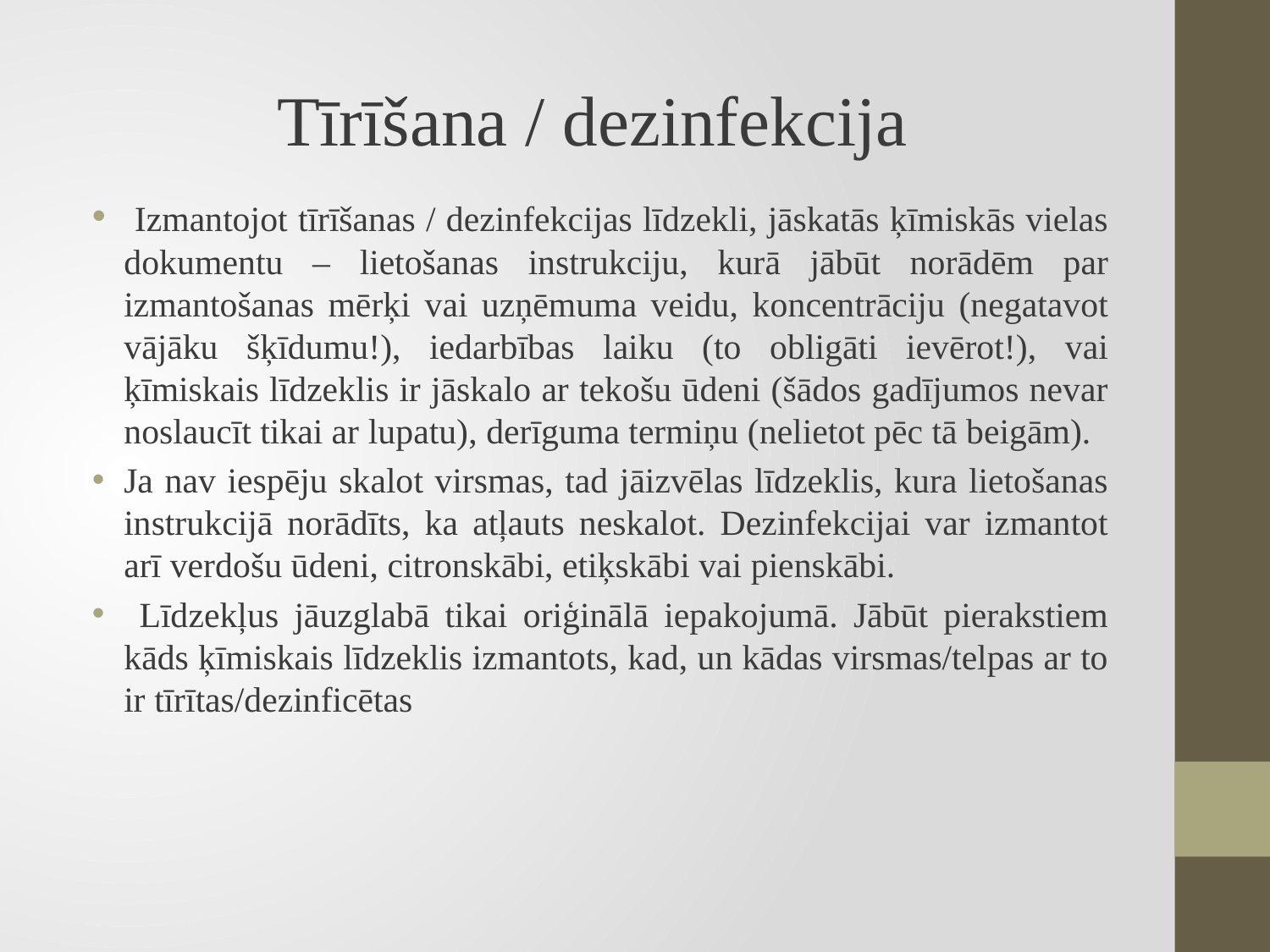

# Tīrīšana / dezinfekcija
 Izmantojot tīrīšanas / dezinfekcijas līdzekli, jāskatās ķīmiskās vielas dokumentu – lietošanas instrukciju, kurā jābūt norādēm par izmantošanas mērķi vai uzņēmuma veidu, koncentrāciju (negatavot vājāku šķīdumu!), iedarbības laiku (to obligāti ievērot!), vai ķīmiskais līdzeklis ir jāskalo ar tekošu ūdeni (šādos gadījumos nevar noslaucīt tikai ar lupatu), derīguma termiņu (nelietot pēc tā beigām).
Ja nav iespēju skalot virsmas, tad jāizvēlas līdzeklis, kura lietošanas instrukcijā norādīts, ka atļauts neskalot. Dezinfekcijai var izmantot arī verdošu ūdeni, citronskābi, etiķskābi vai pienskābi.
 Līdzekļus jāuzglabā tikai oriģinālā iepakojumā. Jābūt pierakstiem kāds ķīmiskais līdzeklis izmantots, kad, un kādas virsmas/telpas ar to ir tīrītas/dezinficētas